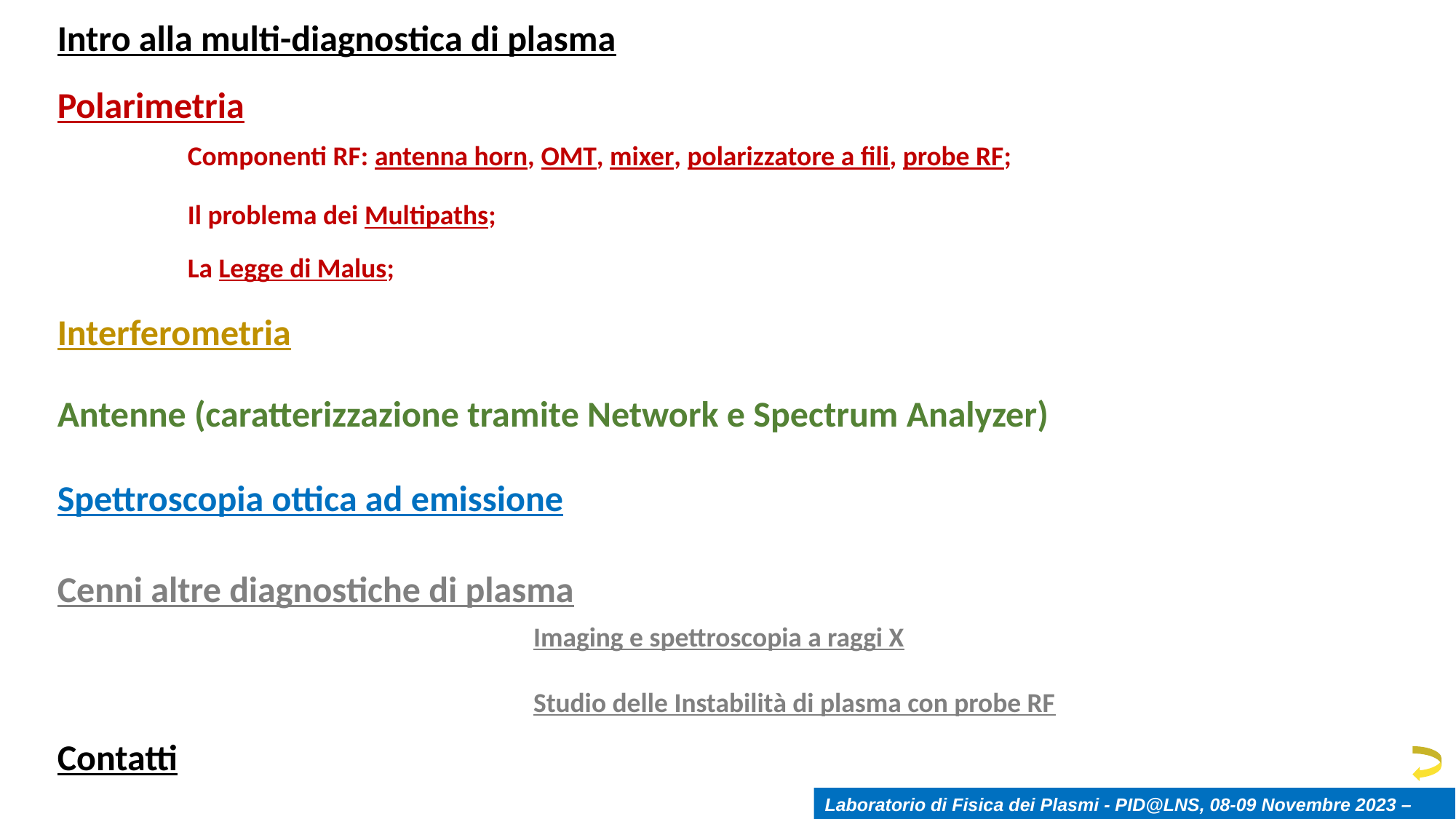

Intro alla multi-diagnostica di plasma
Polarimetria
Componenti RF: antenna horn, OMT, mixer, polarizzatore a fili, probe RF;
Il problema dei Multipaths;

La Legge di Malus;
Interferometria
Antenne (caratterizzazione tramite Network e Spectrum Analyzer)
Spettroscopia ottica ad emissione
Cenni altre diagnostiche di plasma
Imaging e spettroscopia a raggi X

Studio delle Instabilità di plasma con probe RF
Contatti

Laboratorio di Fisica dei Plasmi - PID@LNS, 08-09 Novembre 2023 – LNS, Catania